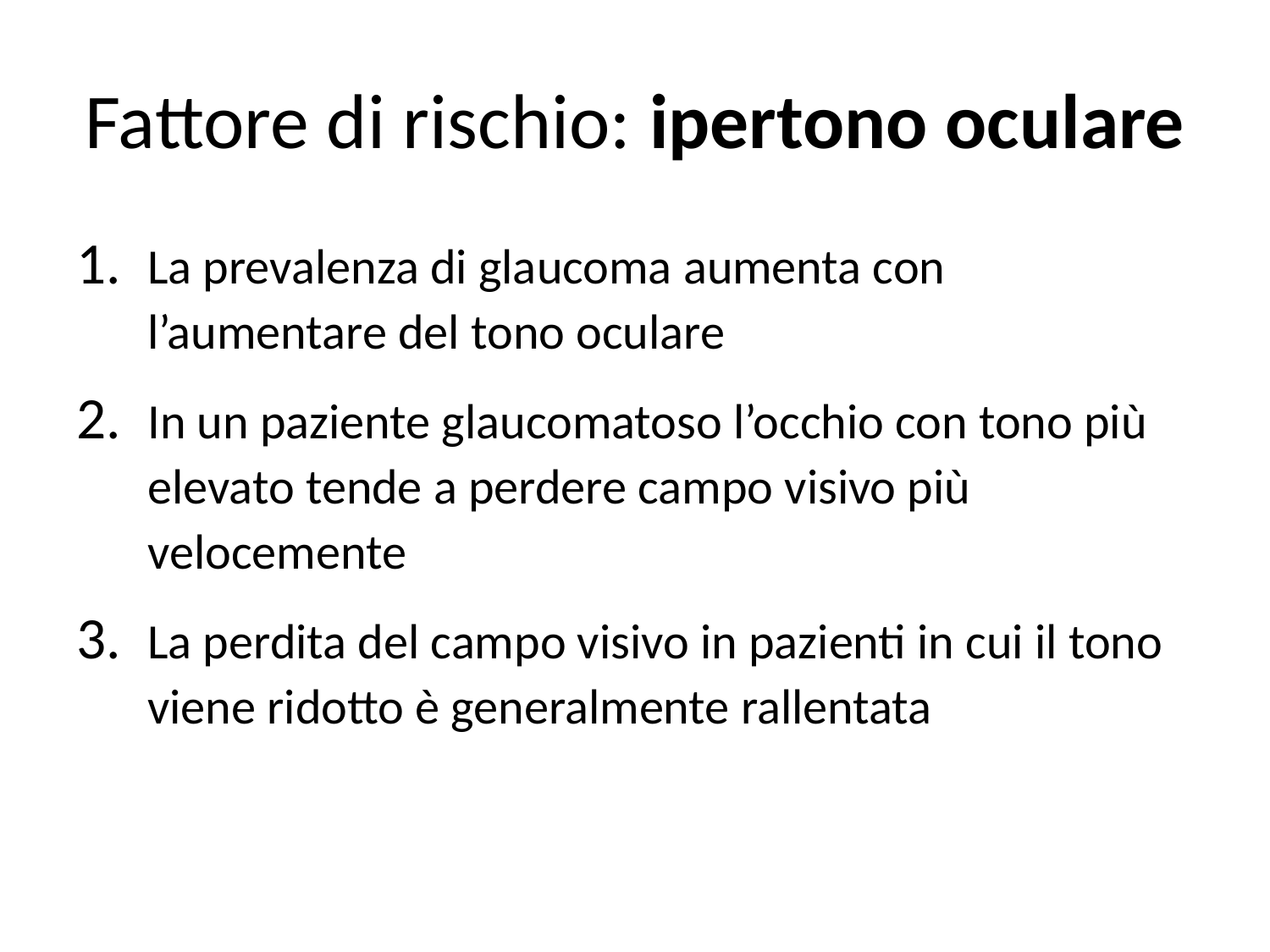

# Fattore di rischio: ipertono oculare
La prevalenza di glaucoma aumenta con l’aumentare del tono oculare
In un paziente glaucomatoso l’occhio con tono più elevato tende a perdere campo visivo più velocemente
La perdita del campo visivo in pazienti in cui il tono viene ridotto è generalmente rallentata